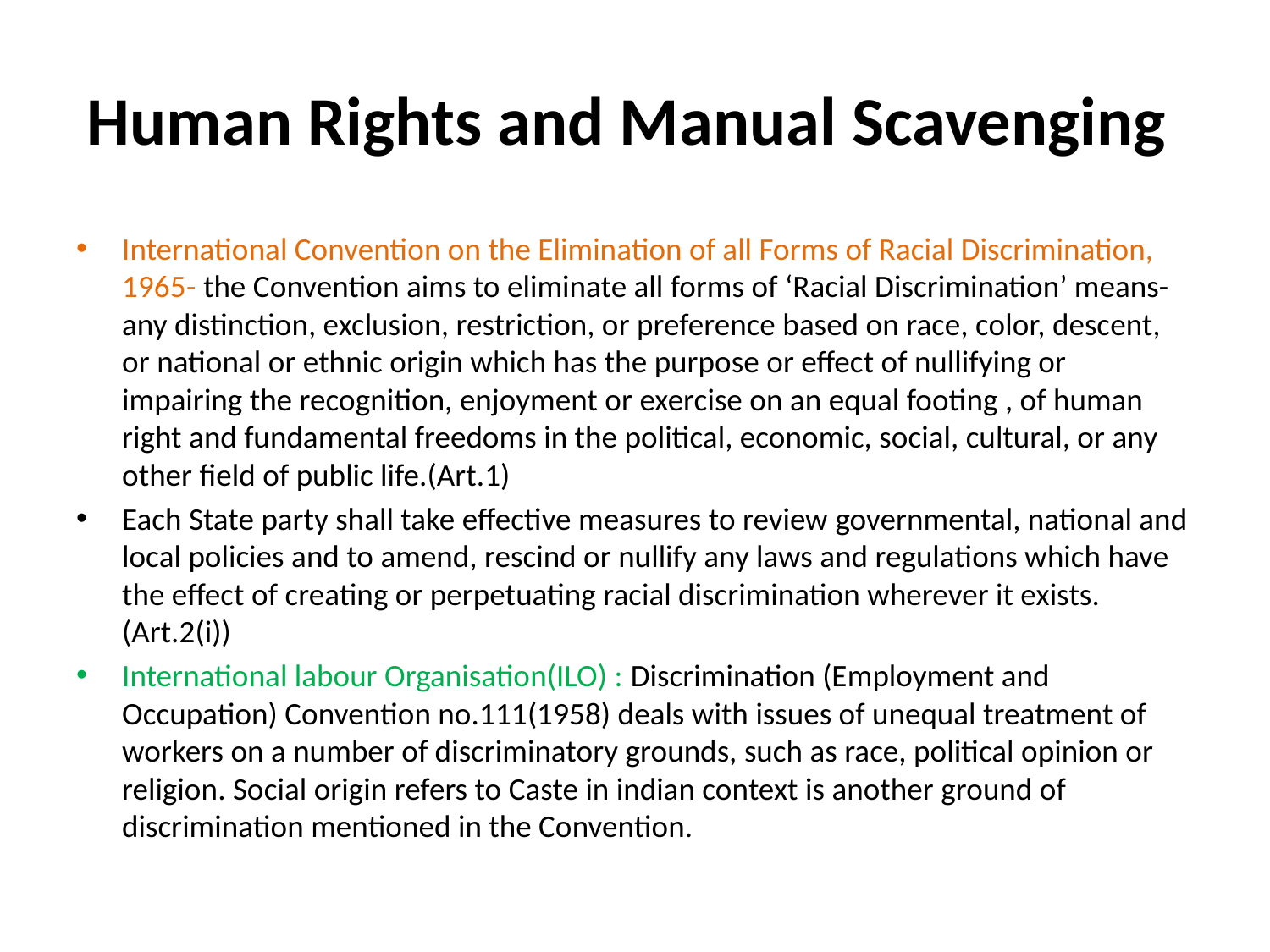

# Human Rights and Manual Scavenging
International Convention on the Elimination of all Forms of Racial Discrimination, 1965- the Convention aims to eliminate all forms of ‘Racial Discrimination’ means- any distinction, exclusion, restriction, or preference based on race, color, descent, or national or ethnic origin which has the purpose or effect of nullifying or impairing the recognition, enjoyment or exercise on an equal footing , of human right and fundamental freedoms in the political, economic, social, cultural, or any other field of public life.(Art.1)
Each State party shall take effective measures to review governmental, national and local policies and to amend, rescind or nullify any laws and regulations which have the effect of creating or perpetuating racial discrimination wherever it exists.(Art.2(i))
International labour Organisation(ILO) : Discrimination (Employment and Occupation) Convention no.111(1958) deals with issues of unequal treatment of workers on a number of discriminatory grounds, such as race, political opinion or religion. Social origin refers to Caste in indian context is another ground of discrimination mentioned in the Convention.